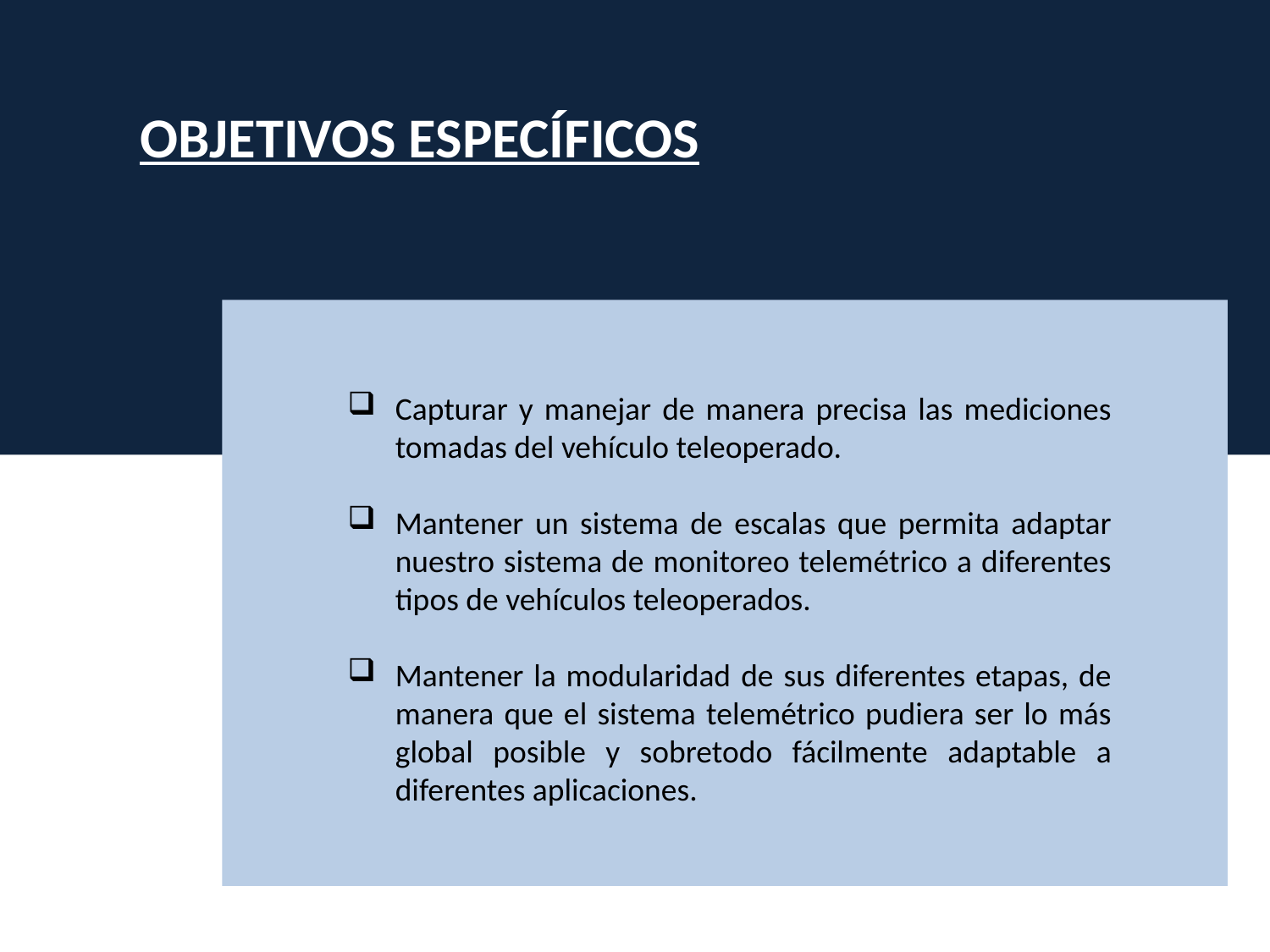

OBJETIVOS ESPECÍFICOS

Capturar y manejar de manera precisa las mediciones tomadas del vehículo teleoperado.

Mantener un sistema de escalas que permita adaptar nuestro sistema de monitoreo telemétrico a diferentes tipos de vehículos teleoperados.

Mantener la modularidad de sus diferentes etapas, de manera que el sistema telemétrico pudiera ser lo más global posible y sobretodo fácilmente adaptable a diferentes aplicaciones.